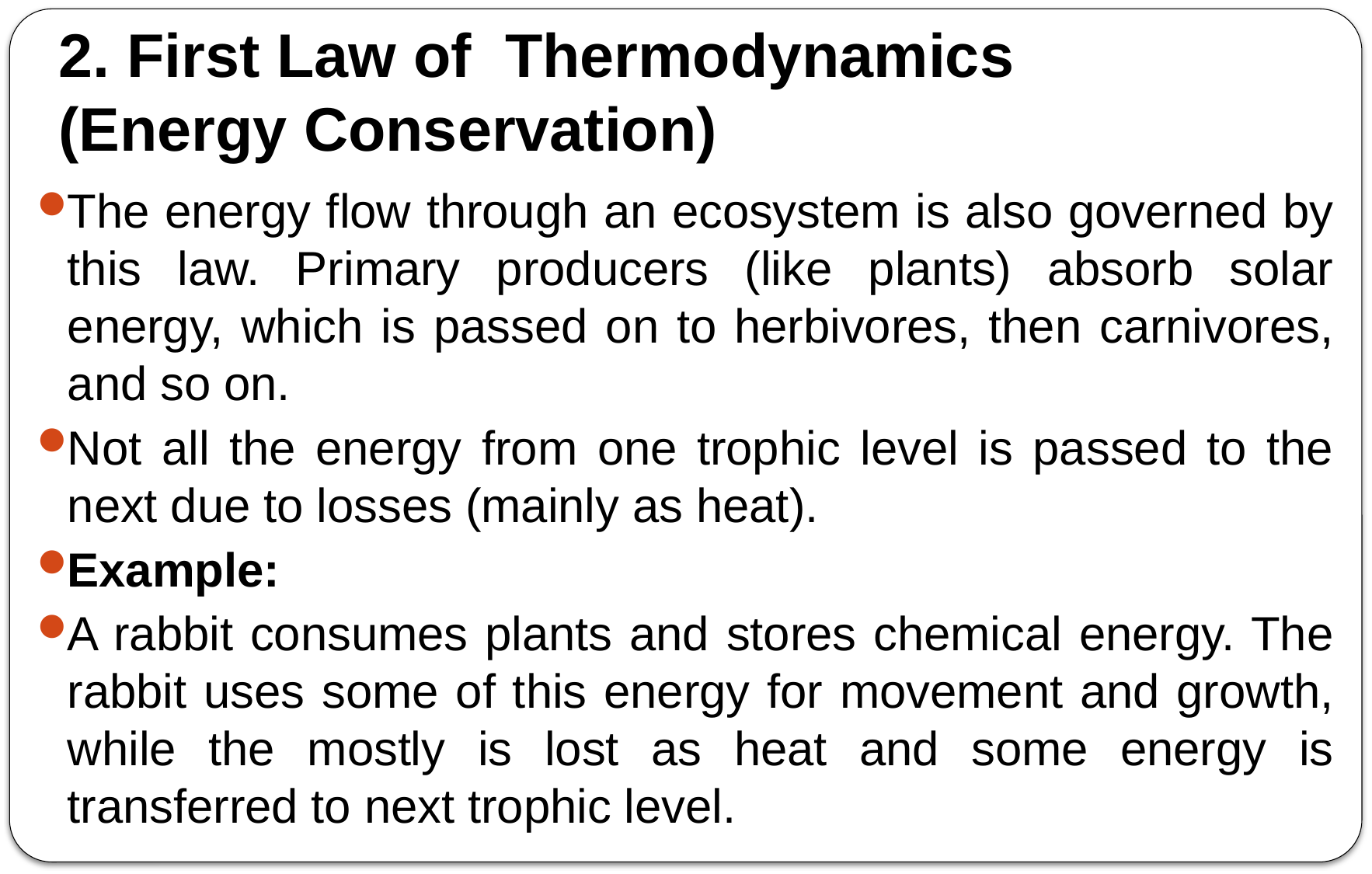

# 2. First Law of  Thermodynamics (Energy Conservation)
The energy flow through an ecosystem is also governed by this law. Primary producers (like plants) absorb solar energy, which is passed on to herbivores, then carnivores, and so on.
Not all the energy from one trophic level is passed to the next due to losses (mainly as heat).
Example:
A rabbit consumes plants and stores chemical energy. The rabbit uses some of this energy for movement and growth, while the mostly is lost as heat and some energy is transferred to next trophic level.